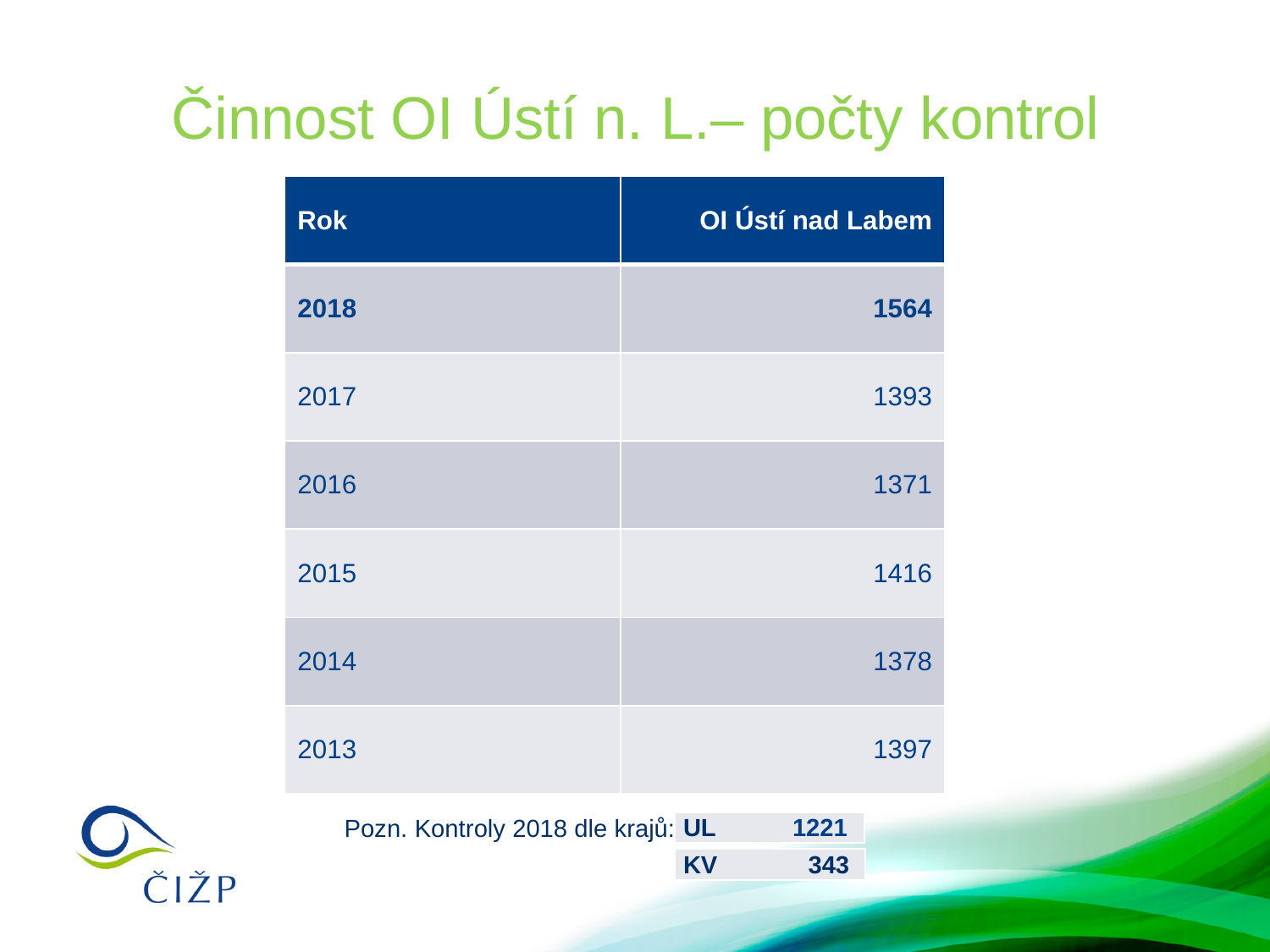

# Činnost OI Ústí n. L.– počty kontrol
| Rok | OI Ústí nad Labem |
| --- | --- |
| 2018 | 1564 |
| 2017 | 1393 |
| 2016 | 1371 |
| 2015 | 1416 |
| 2014 | 1378 |
| 2013 | 1397 |
Pozn. Kontroly 2018 dle krajů:
| UL 1221 |
| --- |
| KV 343 |
| --- |